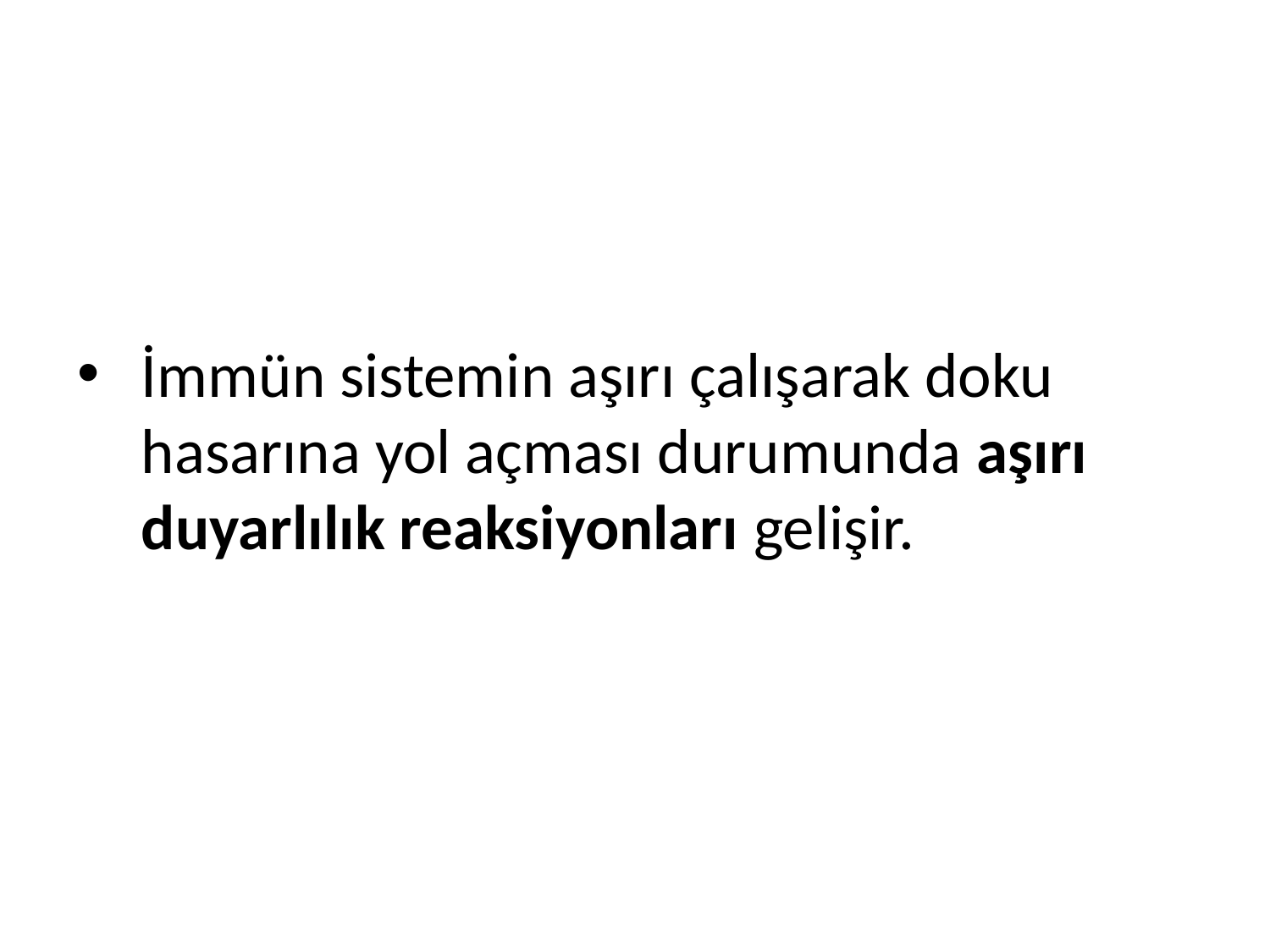

#
İmmün sistemin aşırı çalışarak doku hasarına yol açması durumunda aşırı duyarlılık reaksiyonları gelişir.